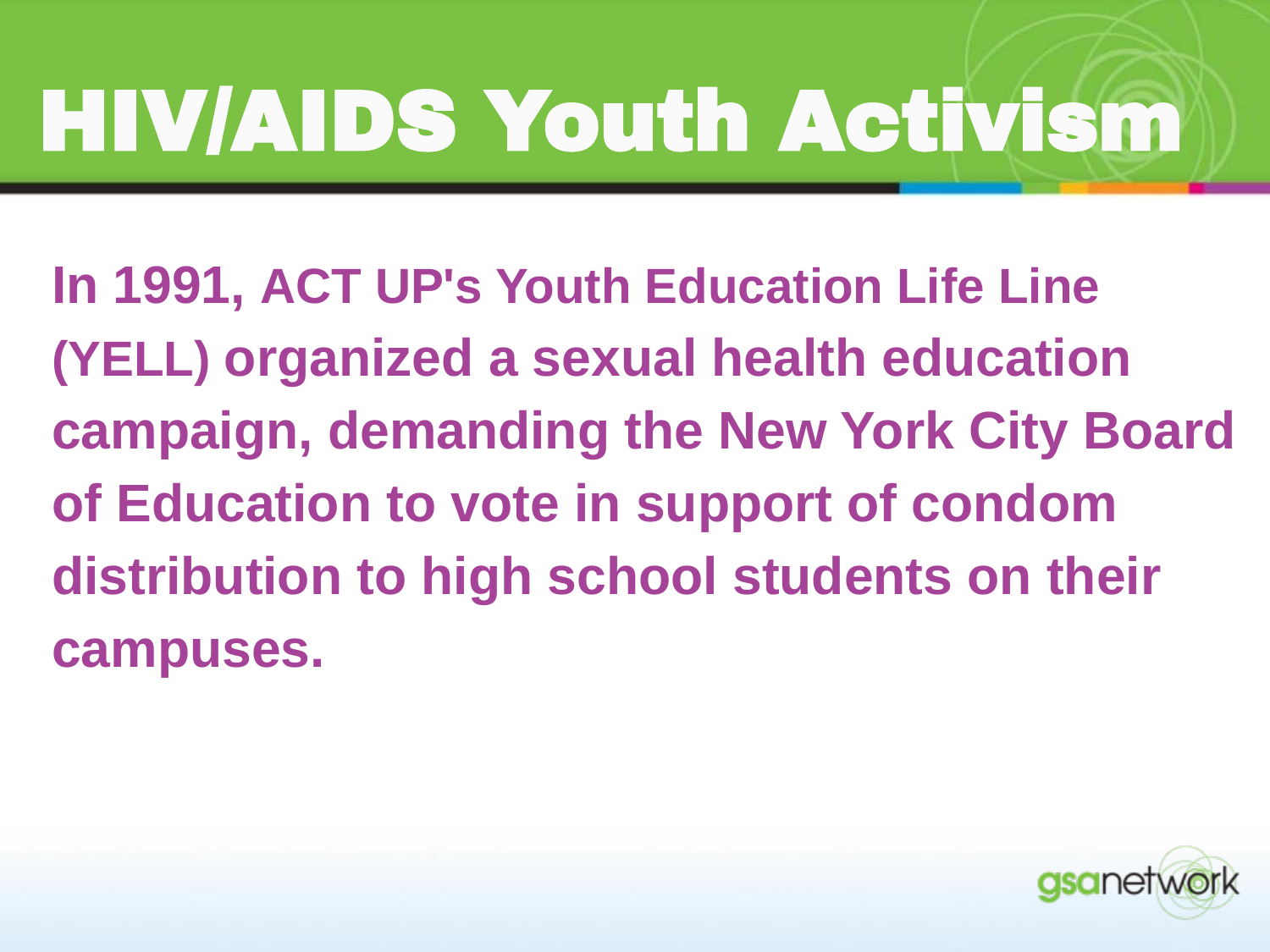

HIV/AIDS Youth Activism
In 1991, ACT UP's Youth Education Life Line (YELL) organized a sexual health education campaign, demanding the New York City Board of Education to vote in support of condom distribution to high school students on their campuses.